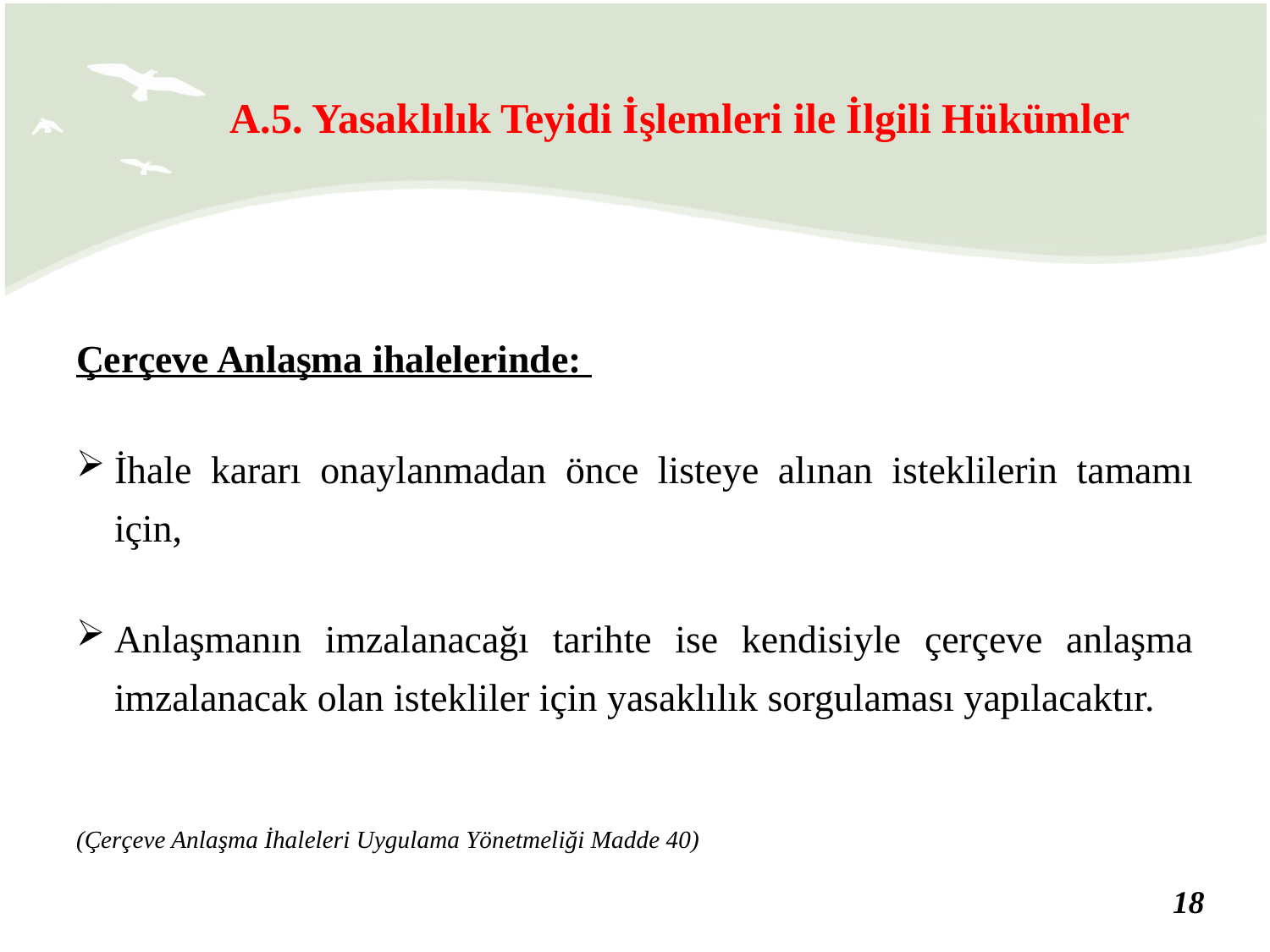

A.5. Yasaklılık Teyidi İşlemleri ile İlgili Hükümler
Çerçeve Anlaşma ihalelerinde:
İhale kararı onaylanmadan önce listeye alınan isteklilerin tamamı için,
Anlaşmanın imzalanacağı tarihte ise kendisiyle çerçeve anlaşma imzalanacak olan istekliler için yasaklılık sorgulaması yapılacaktır.

(Çerçeve Anlaşma İhaleleri Uygulama Yönetmeliği Madde 40)